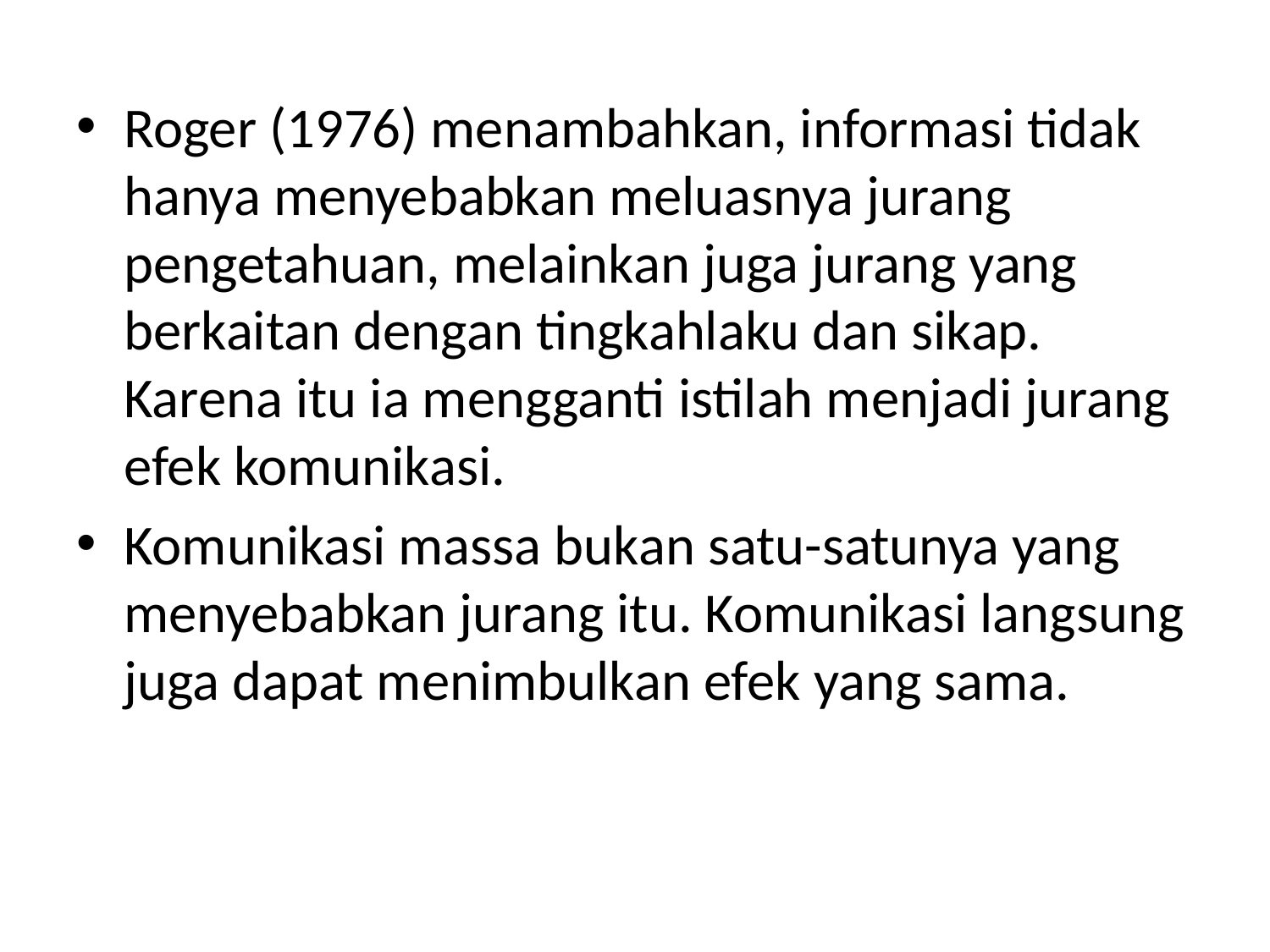

Roger (1976) menambahkan, informasi tidak hanya menyebabkan meluasnya jurang pengetahuan, melainkan juga jurang yang berkaitan dengan tingkahlaku dan sikap. Karena itu ia mengganti istilah menjadi jurang efek komunikasi.
Komunikasi massa bukan satu-satunya yang menyebabkan jurang itu. Komunikasi langsung juga dapat menimbulkan efek yang sama.